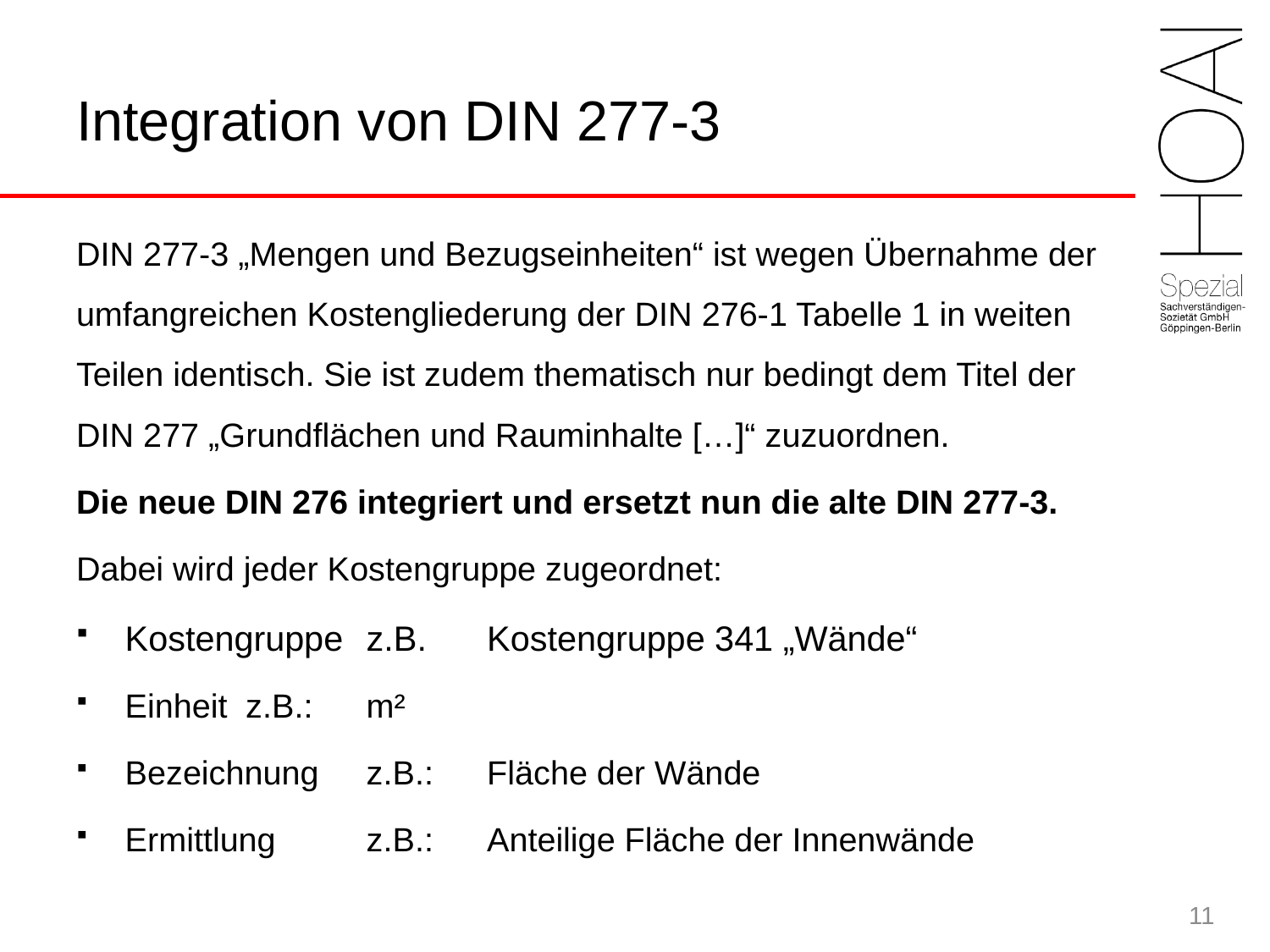

# Integration von DIN 277-3
DIN 277-3 „Mengen und Bezugseinheiten“ ist wegen Übernahme der umfangreichen Kostengliederung der DIN 276-1 Tabelle 1 in weiten Teilen identisch. Sie ist zudem thematisch nur bedingt dem Titel der DIN 277 „Grundflächen und Rauminhalte […]“ zuzuordnen.
Die neue DIN 276 integriert und ersetzt nun die alte DIN 277-3.
Dabei wird jeder Kostengruppe zugeordnet:
Kostengruppe	z.B. 	Kostengruppe 341 „Wände“
Einheit		z.B.:	m²
Bezeichnung		z.B.:	Fläche der Wände
Ermittlung		z.B.:	Anteilige Fläche der Innenwände

11